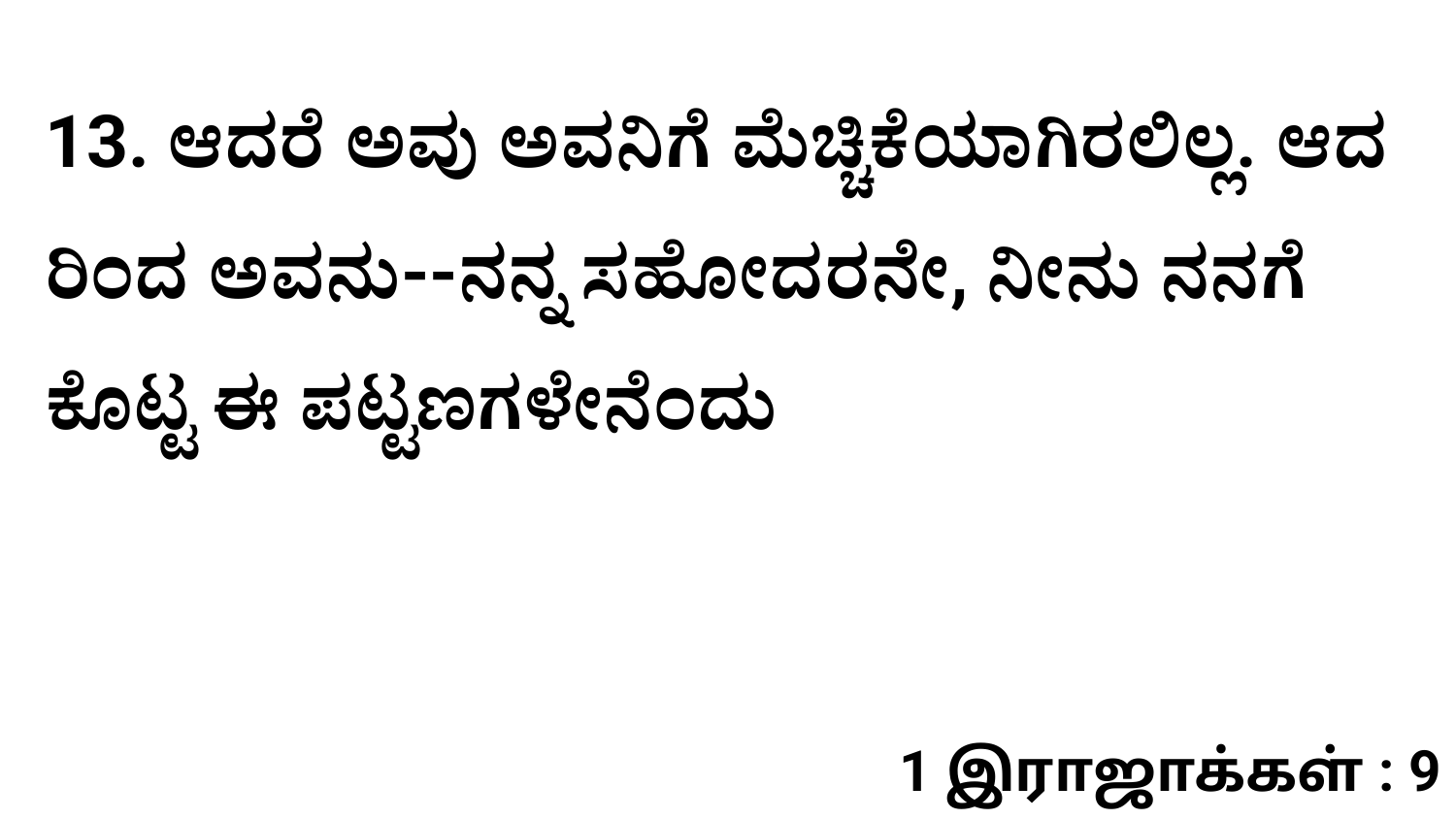

13. ಆದರೆ ಅವು ಅವನಿಗೆ ಮೆಚ್ಚಿಕೆಯಾಗಿರಲಿಲ್ಲ. ಆದ ರಿಂದ ಅವನು--ನನ್ನ ಸಹೋದರನೇ, ನೀನು ನನಗೆ ಕೊಟ್ಟ ಈ ಪಟ್ಟಣಗಳೇನೆಂದು
1 இராஜாக்கள் : 9